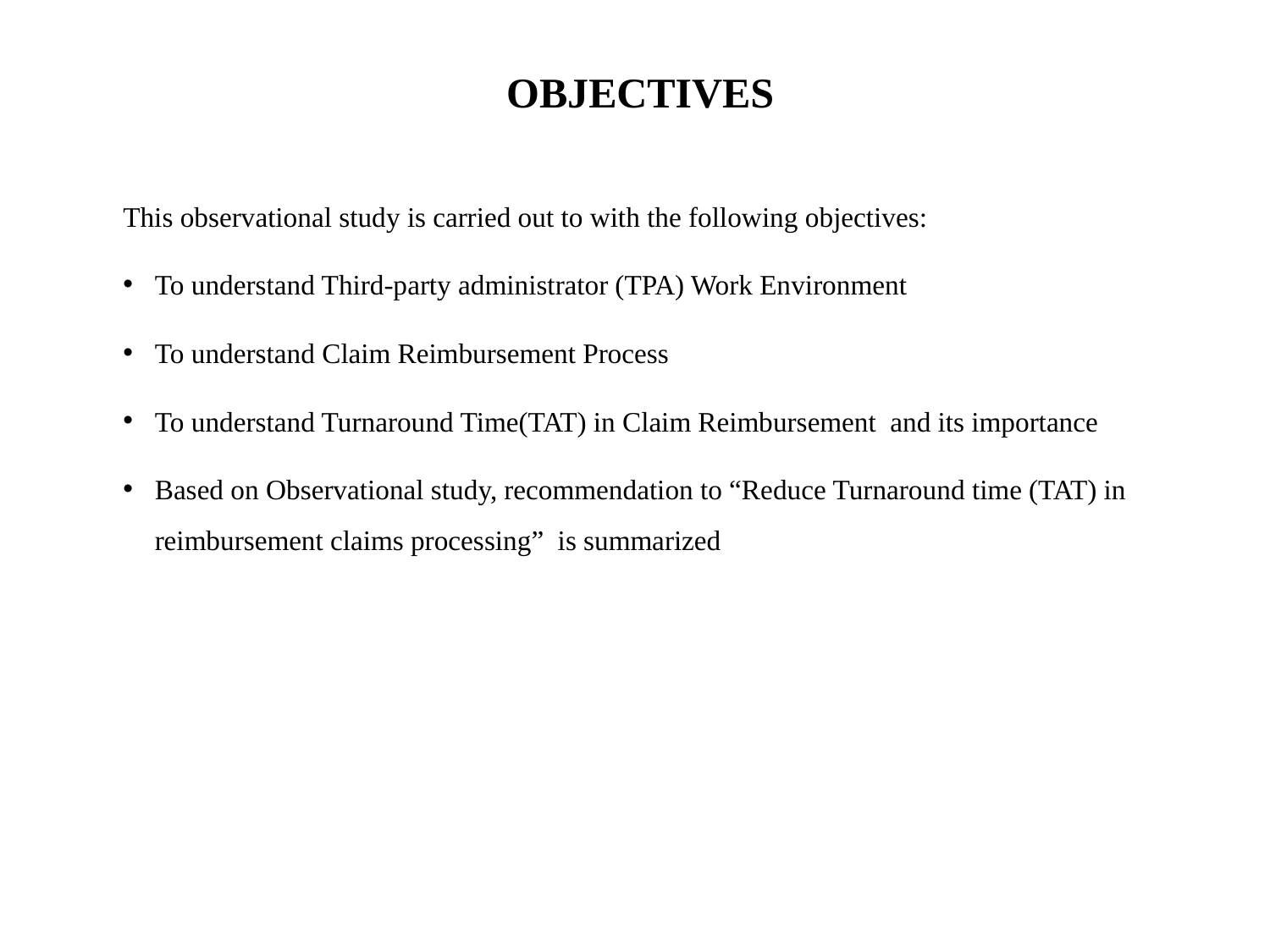

# OBJECTIVES
This observational study is carried out to with the following objectives:
To understand Third-party administrator (TPA) Work Environment
To understand Claim Reimbursement Process
To understand Turnaround Time(TAT) in Claim Reimbursement  and its importance
Based on Observational study, recommendation to “Reduce Turnaround time (TAT) in reimbursement claims processing”  is summarized